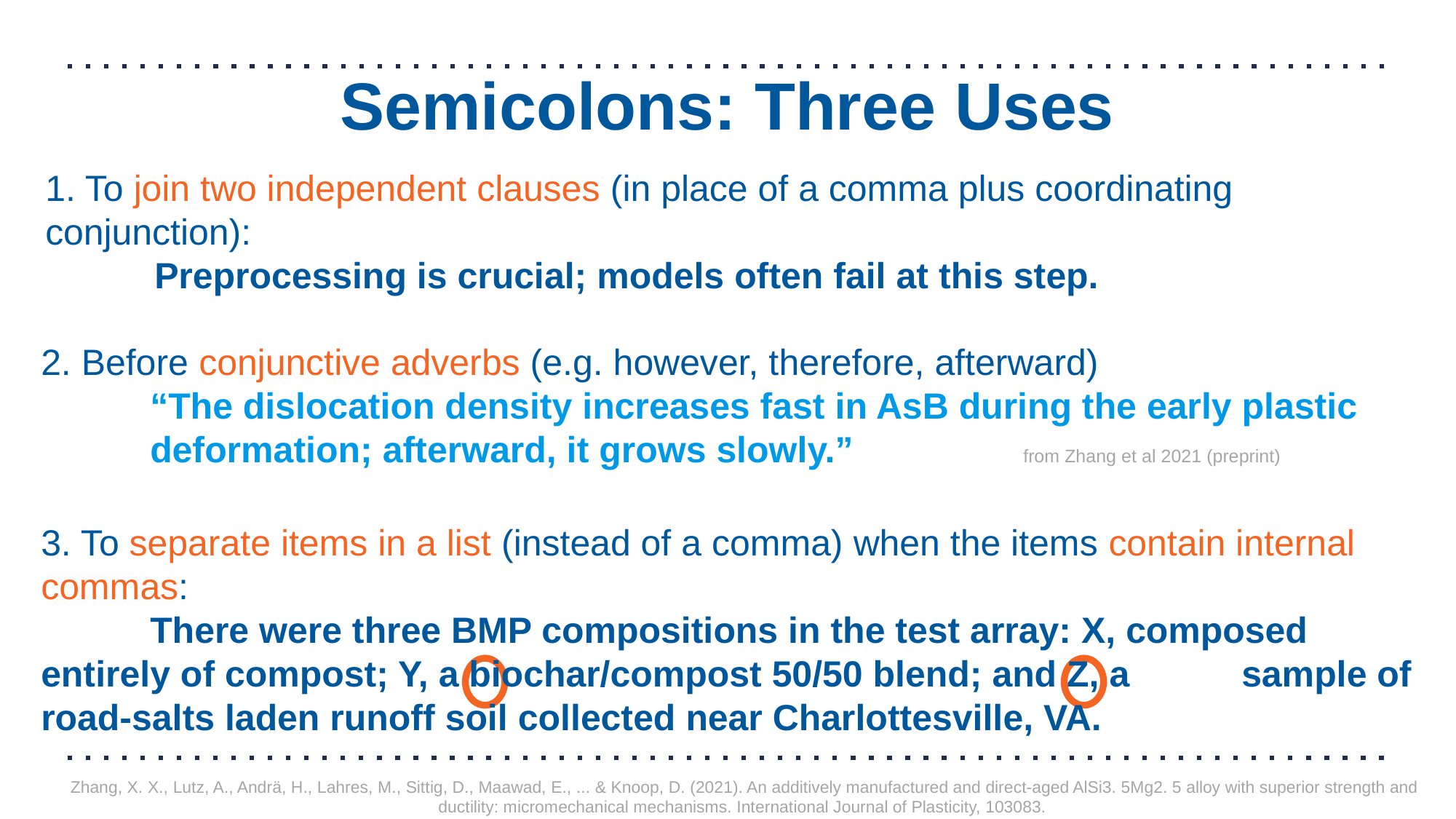

# Semicolons: Three Uses
1. To join two independent clauses (in place of a comma plus coordinating conjunction):
	Preprocessing is crucial; models often fail at this step.

Zhang, X. X., Lutz, A., Andrä, H., Lahres, M., Sittig, D., Maawad, E., ... & Knoop, D. (2021). An additively manufactured and direct-aged AlSi3. 5Mg2. 5 alloy with superior strength and ductility: micromechanical mechanisms. International Journal of Plasticity, 103083.

2. Before conjunctive adverbs (e.g. however, therefore, afterward)
	“The dislocation density increases fast in AsB during the early plastic 	deformation; afterward, it grows slowly.” 		from Zhang et al 2021 (preprint)

3. To separate items in a list (instead of a comma) when the items contain internal commas:
	There were three BMP compositions in the test array: X, composed 	entirely of compost; Y, a biochar/compost 50/50 blend; and Z, a 	sample of road-salts laden runoff soil collected near Charlottesville, VA.